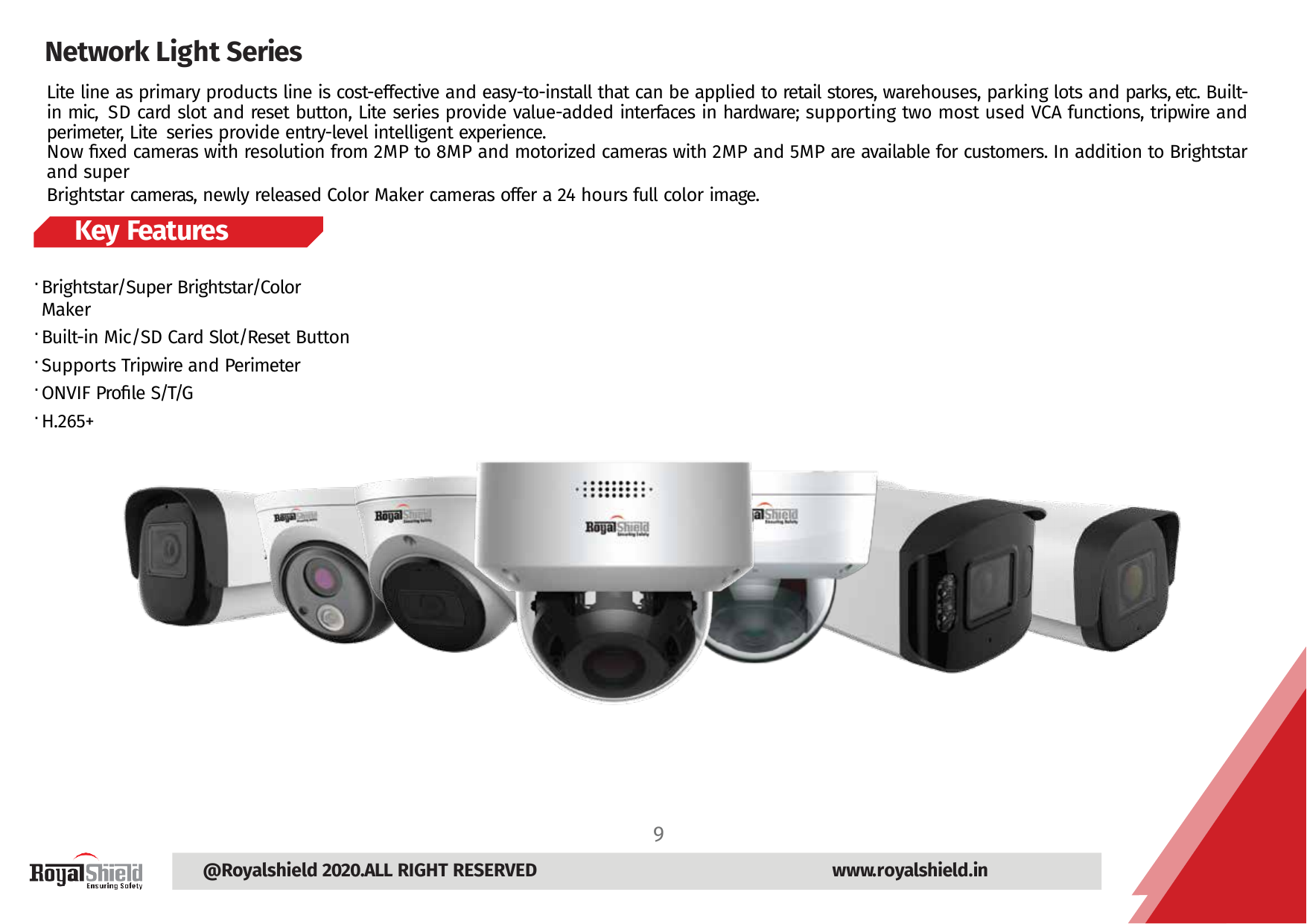

# Network Light Series
Lite line as primary products line is cost-effective and easy-to-install that can be applied to retail stores, warehouses, parking lots and parks, etc. Built-in mic,  SD card slot and reset button, Lite series provide value-added interfaces in hardware; supporting two most used VCA functions, tripwire and perimeter, Lite  series provide entry-level intelligent experience.
Now fixed cameras with resolution from 2MP to 8MP and motorized cameras with 2MP and 5MP are available for customers. In addition to Brightstar and super
Brightstar cameras, newly released Color Maker cameras offer a 24 hours full color image.
Key Features

Brightstar/Super Brightstar/Color Maker
Built-in Mic/SD Card Slot/Reset Button
Supports Tripwire and Perimeter
ONVIF Profile S/T/G
H.265+

9

@Royalshield 2020.ALL RIGHT RESERVED
www.royalshield.in